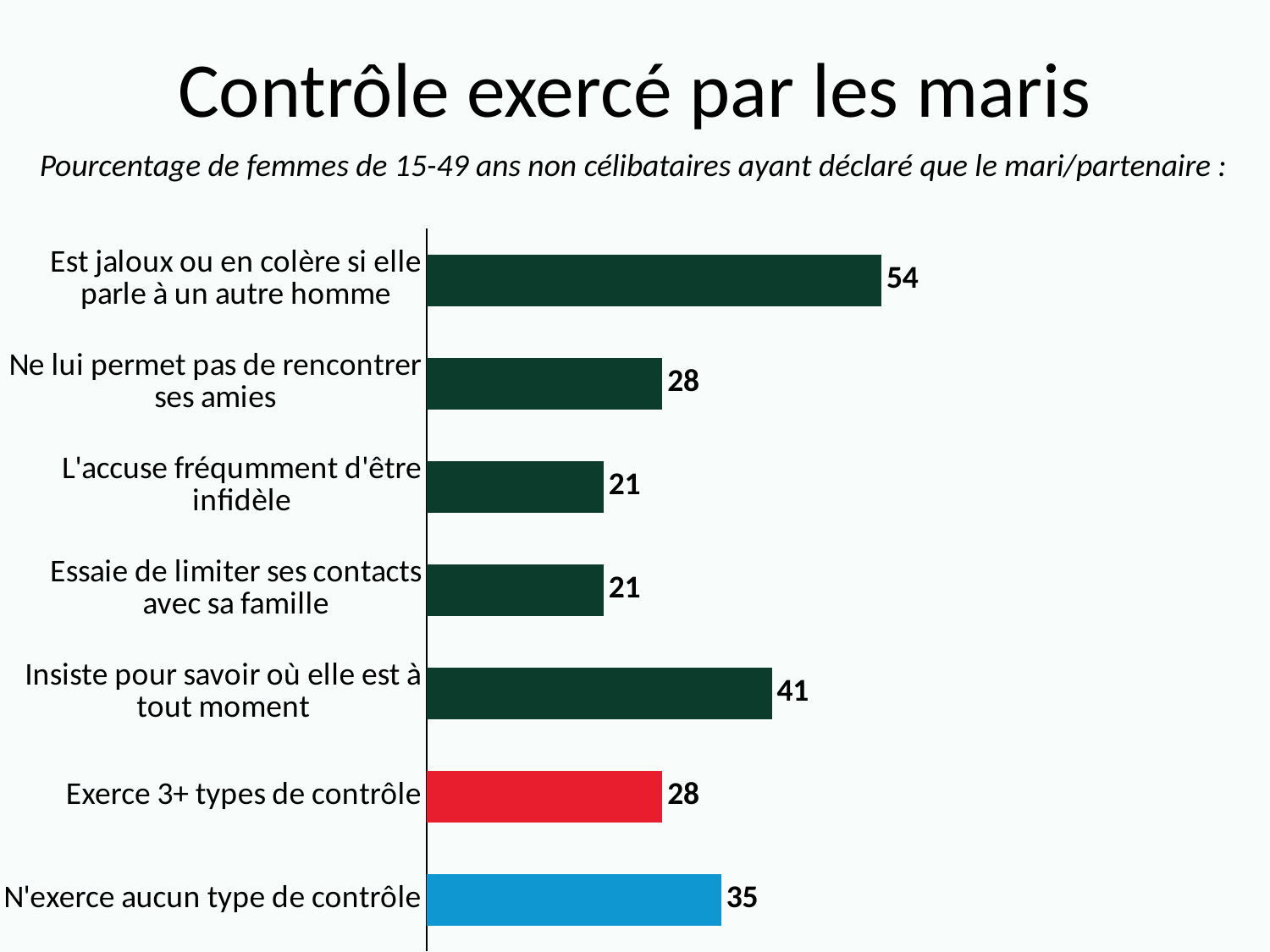

# Contrôle exercé par les maris
Pourcentage de femmes de 15-49 ans non célibataires ayant déclaré que le mari/partenaire :

### Chart

| Category | Series 1 |
|---|---|
| N'exerce aucun type de contrôle | 35.0 |
| Exerce 3+ types de contrôle | 28.0 |
| Insiste pour savoir où elle est à tout moment | 41.0 |
| Essaie de limiter ses contacts avec sa famille | 21.0 |
| L'accuse fréqumment d'être infidèle | 21.0 |
| Ne lui permet pas de rencontrer ses amies | 28.0 |
| Est jaloux ou en colère si elle parle à un autre homme | 54.0 |